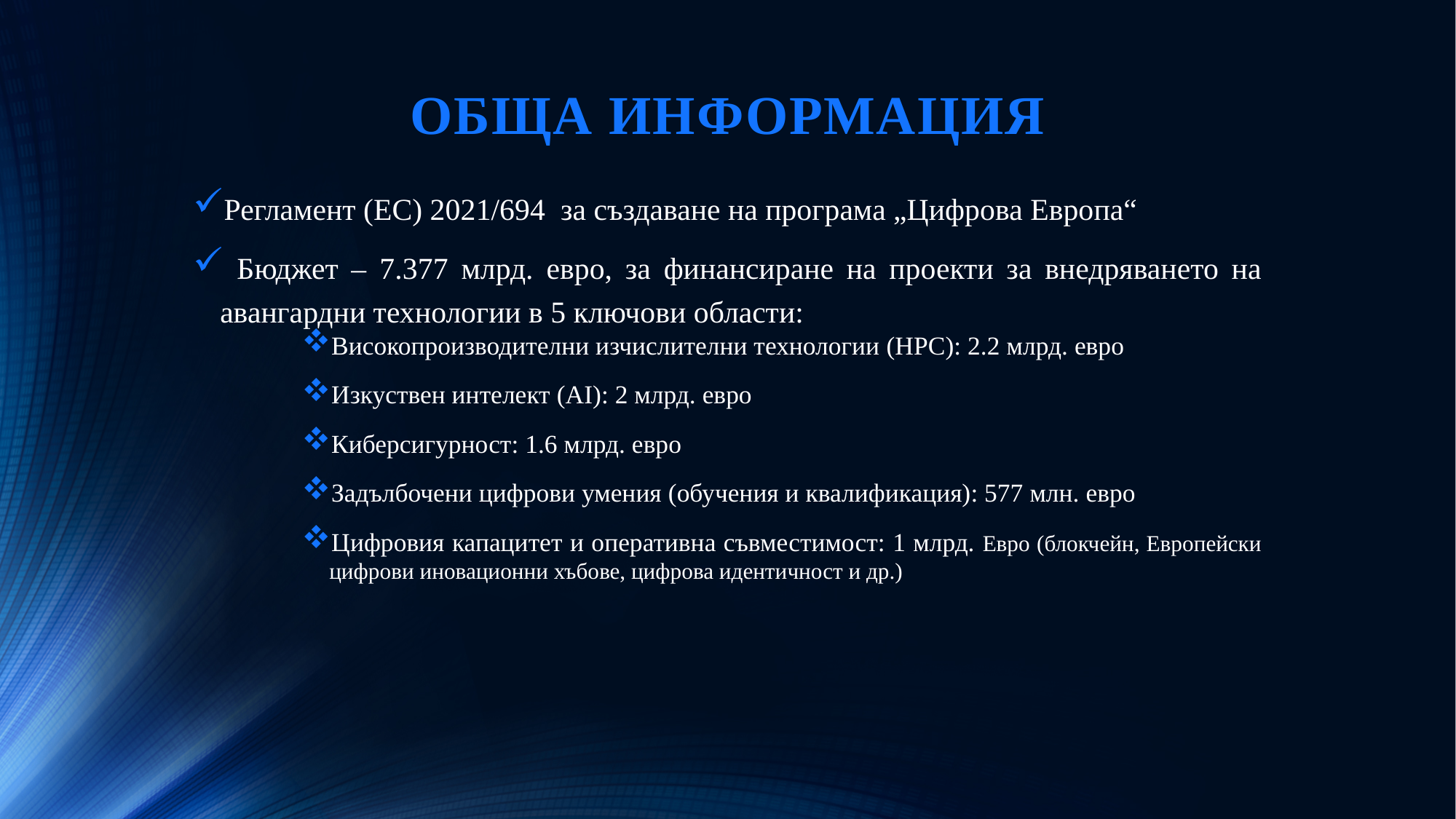

# ОБЩА ИНФОРМАЦИЯ
Регламент (ЕС) 2021/694  за създаване на програма „Цифрова Европа“
 Бюджет – 7.377 млрд. евро, за финансиране на проекти за внедряването на авангардни технологии в 5 ключови области:
Високопроизводителни изчислителни технологии (HPC): 2.2 млрд. евро
Изкуствен интелект (AI): 2 млрд. евро
Киберсигурност: 1.6 млрд. евро
Задълбочени цифрови умения (обучения и квалификация): 577 млн. евро
Цифровия капацитет и оперативна съвместимост: 1 млрд. Евро (блокчейн, Европейски цифрови иновационни хъбове, цифрова идентичност и др.)